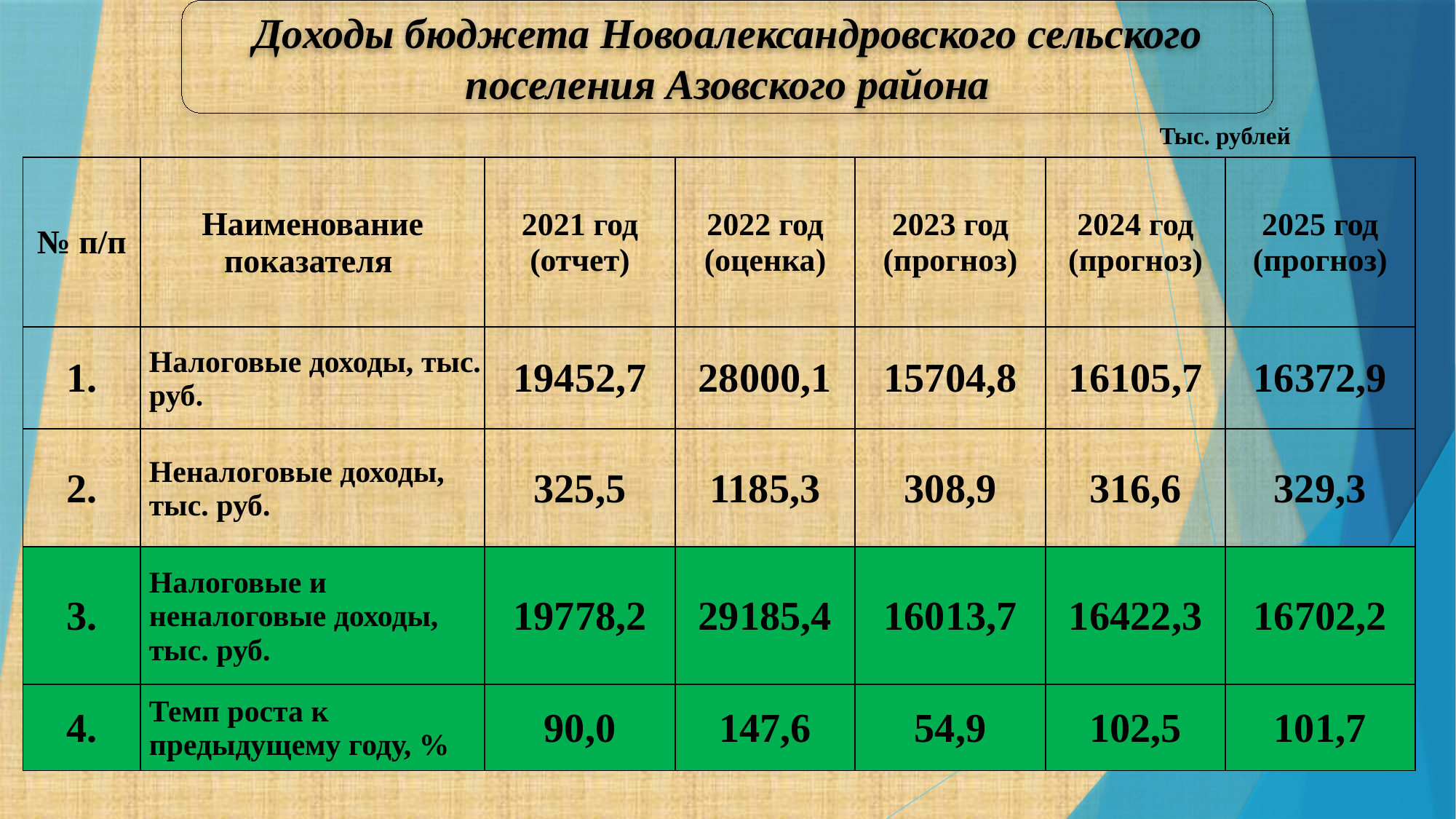

Доходы бюджета Новоалександровского сельского поселения Азовского района
Тыс. рублей
| № п/п | Наименование показателя | 2021 год (отчет) | 2022 год (оценка) | 2023 год (прогноз) | 2024 год (прогноз) | 2025 год (прогноз) |
| --- | --- | --- | --- | --- | --- | --- |
| 1. | Налоговые доходы, тыс. руб. | 19452,7 | 28000,1 | 15704,8 | 16105,7 | 16372,9 |
| 2. | Неналоговые доходы, тыс. руб. | 325,5 | 1185,3 | 308,9 | 316,6 | 329,3 |
| 3. | Налоговые и неналоговые доходы, тыс. руб. | 19778,2 | 29185,4 | 16013,7 | 16422,3 | 16702,2 |
| 4. | Темп роста к предыдущему году, % | 90,0 | 147,6 | 54,9 | 102,5 | 101,7 |